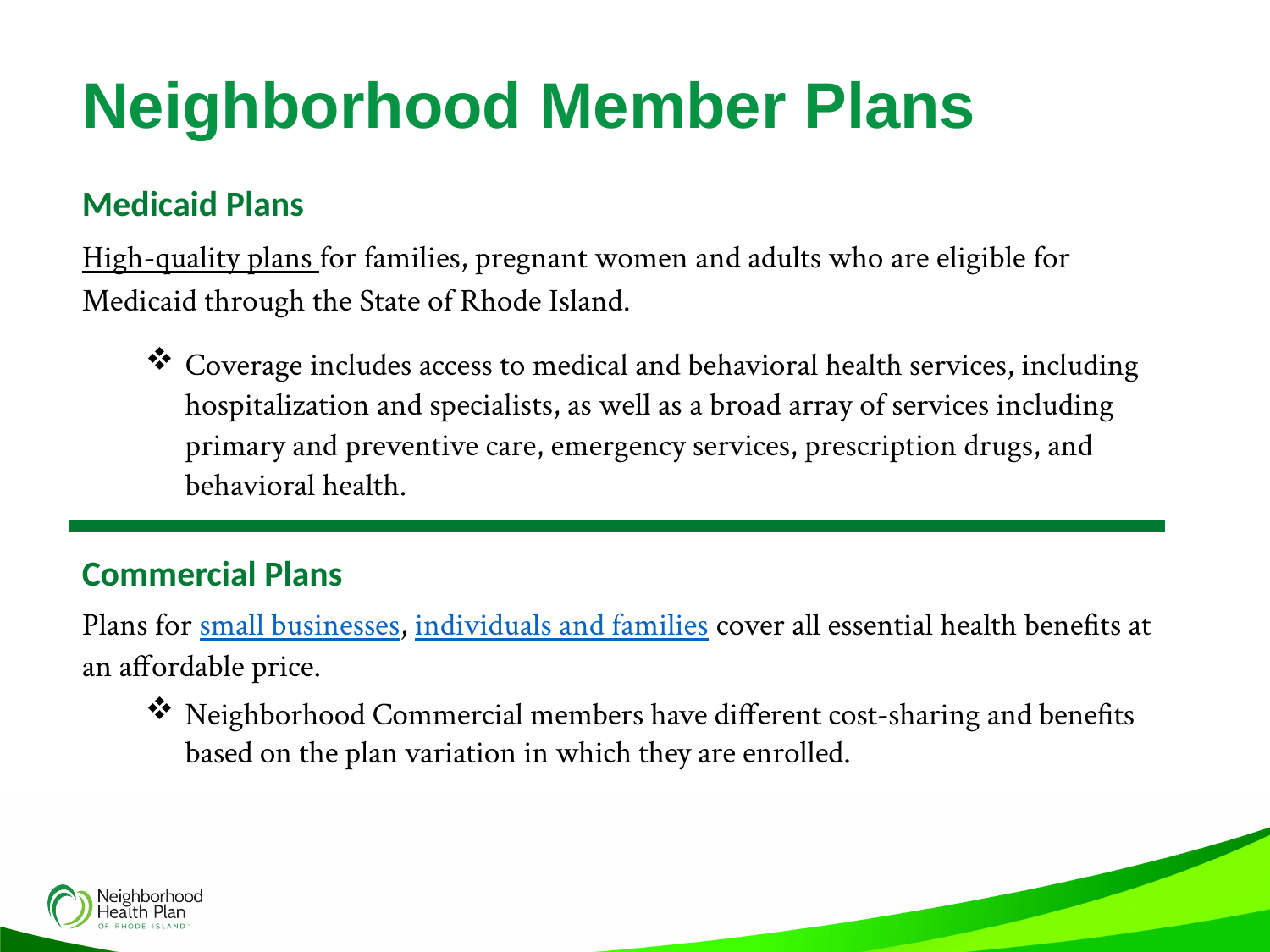

Neighborhood Member Plans
Medicaid Plans
High-quality plans for families, pregnant women and adults who are eligible for Medicaid through the State of Rhode Island.

Coverage includes access to medical and behavioral health services, including hospitalization and specialists, as well as a broad array of services including primary and preventive care, emergency services, prescription drugs, and behavioral health.

Commercial Plans
Plans for small businesses, individuals and families cover all essential health benefits at an affordable price.
Neighborhood Commercial members have different cost-sharing and benefits based on the plan variation in which they are enrolled.